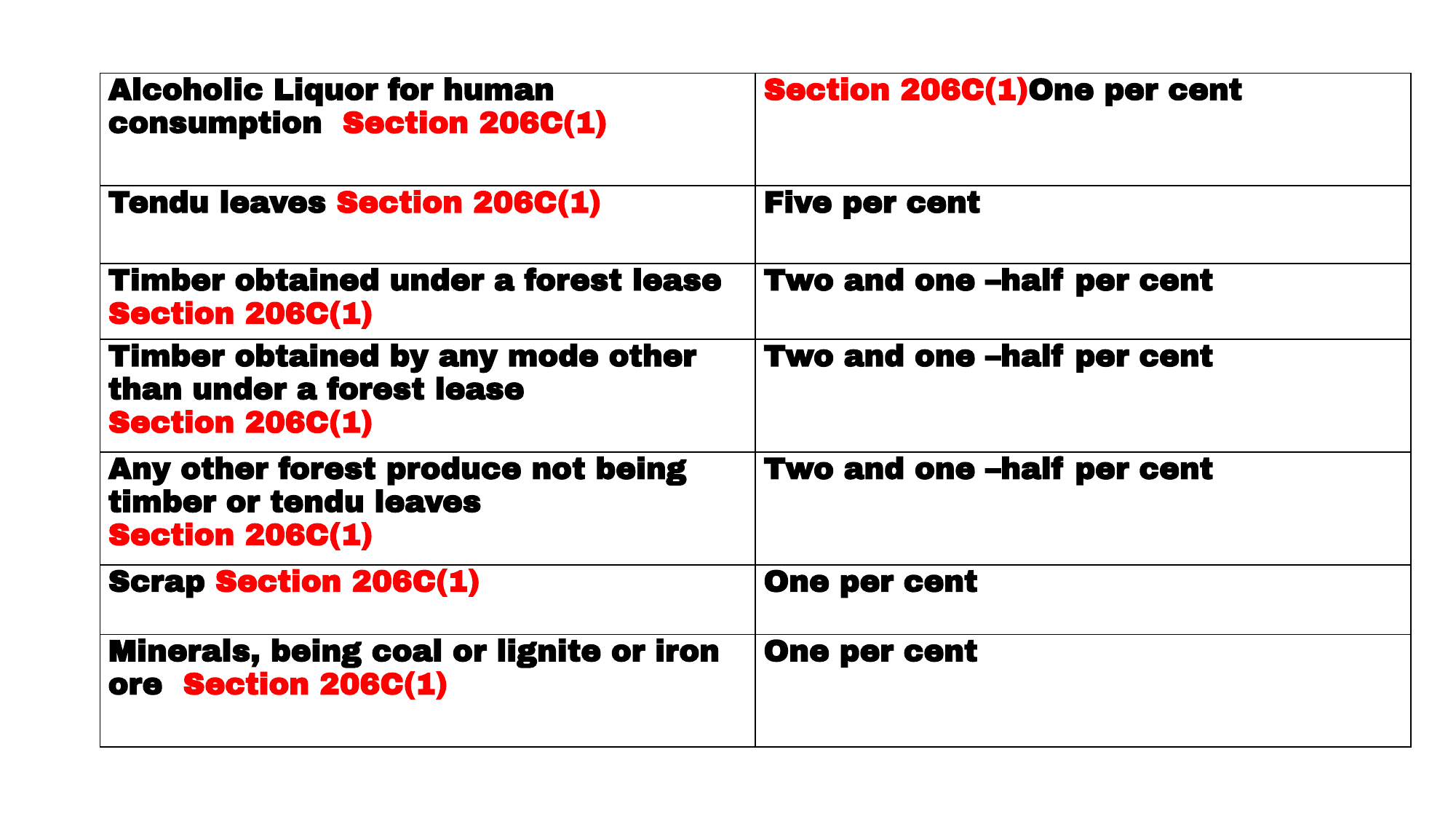

#
| Alcoholic Liquor for human consumption Section 206C(1) | Section 206C(1)One per cent |
| --- | --- |
| Tendu leaves Section 206C(1) | Five per cent |
| Timber obtained under a forest lease Section 206C(1) | Two and one –half per cent |
| Timber obtained by any mode other than under a forest lease Section 206C(1) | Two and one –half per cent |
| Any other forest produce not being timber or tendu leaves Section 206C(1) | Two and one –half per cent |
| Scrap Section 206C(1) | One per cent |
| Minerals, being coal or lignite or iron ore Section 206C(1) | One per cent |